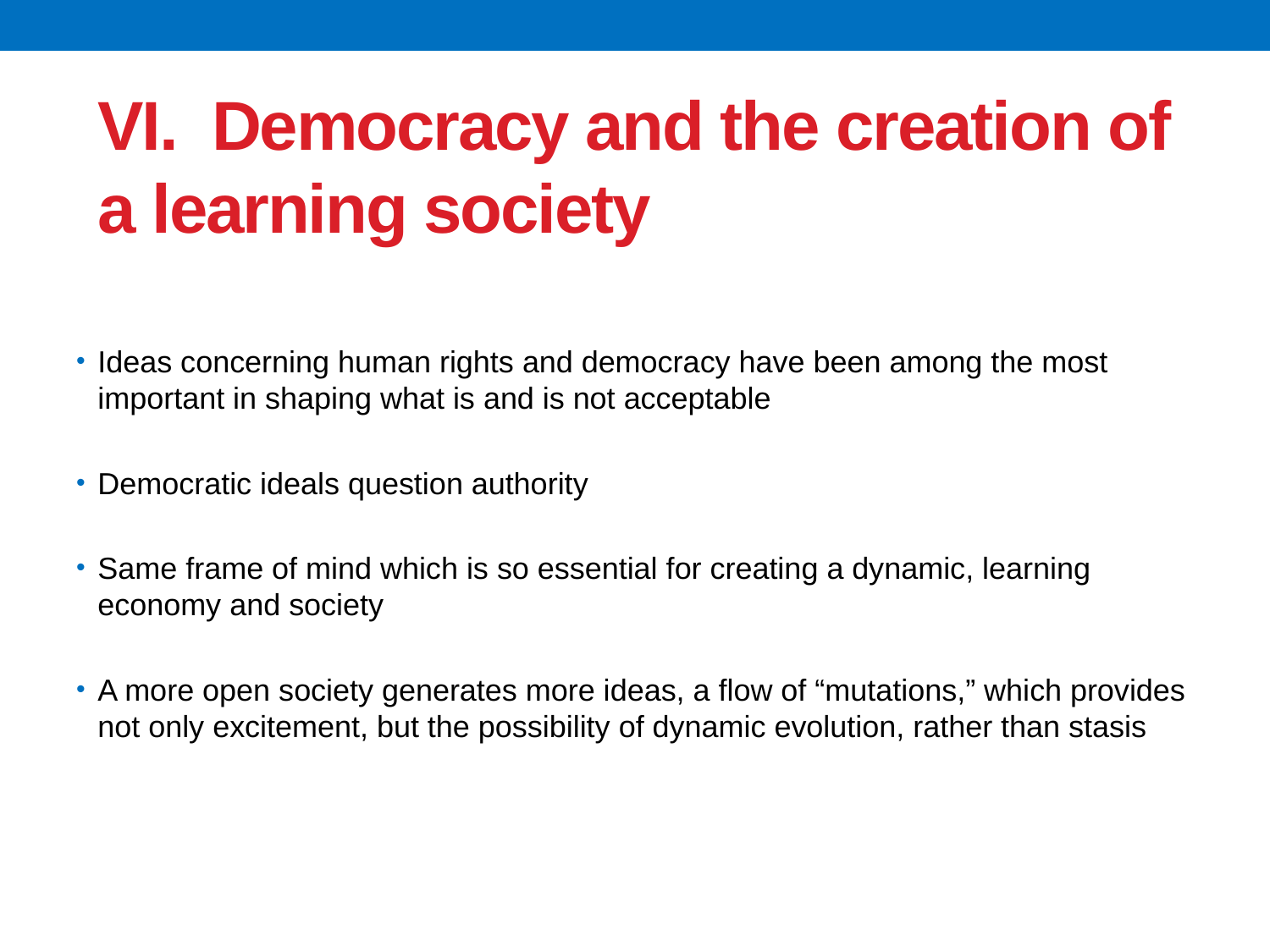

# VI.  Democracy and the creation of a learning society
Ideas concerning human rights and democracy have been among the most important in shaping what is and is not acceptable

Democratic ideals question authority

Same frame of mind which is so essential for creating a dynamic, learning economy and society

A more open society generates more ideas, a flow of “mutations,” which provides not only excitement, but the possibility of dynamic evolution, rather than stasis